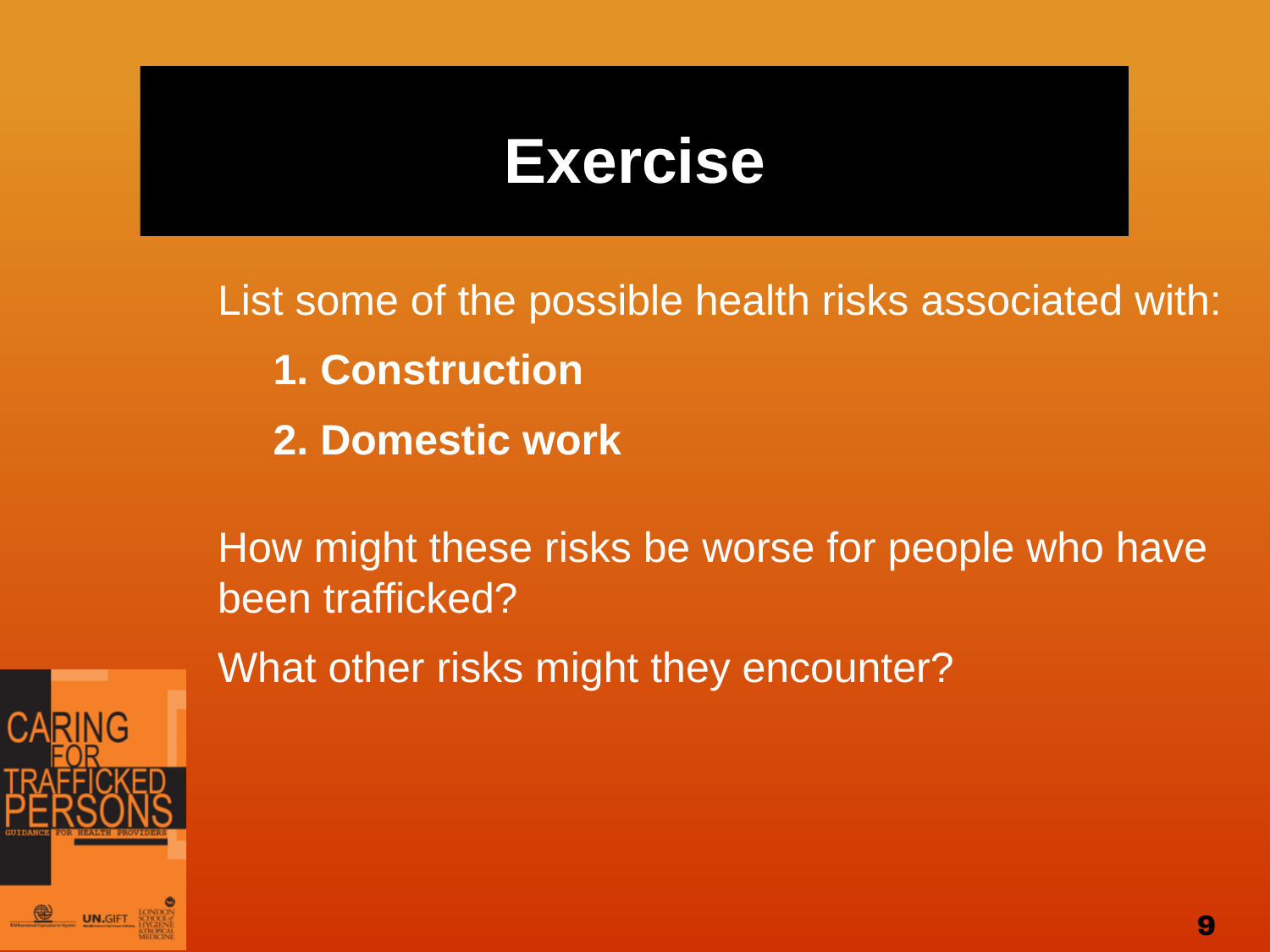

# Exercise
List some of the possible health risks associated with:
1. Construction
2. Domestic work

How might these risks be worse for people who have been trafficked?
What other risks might they encounter?
9